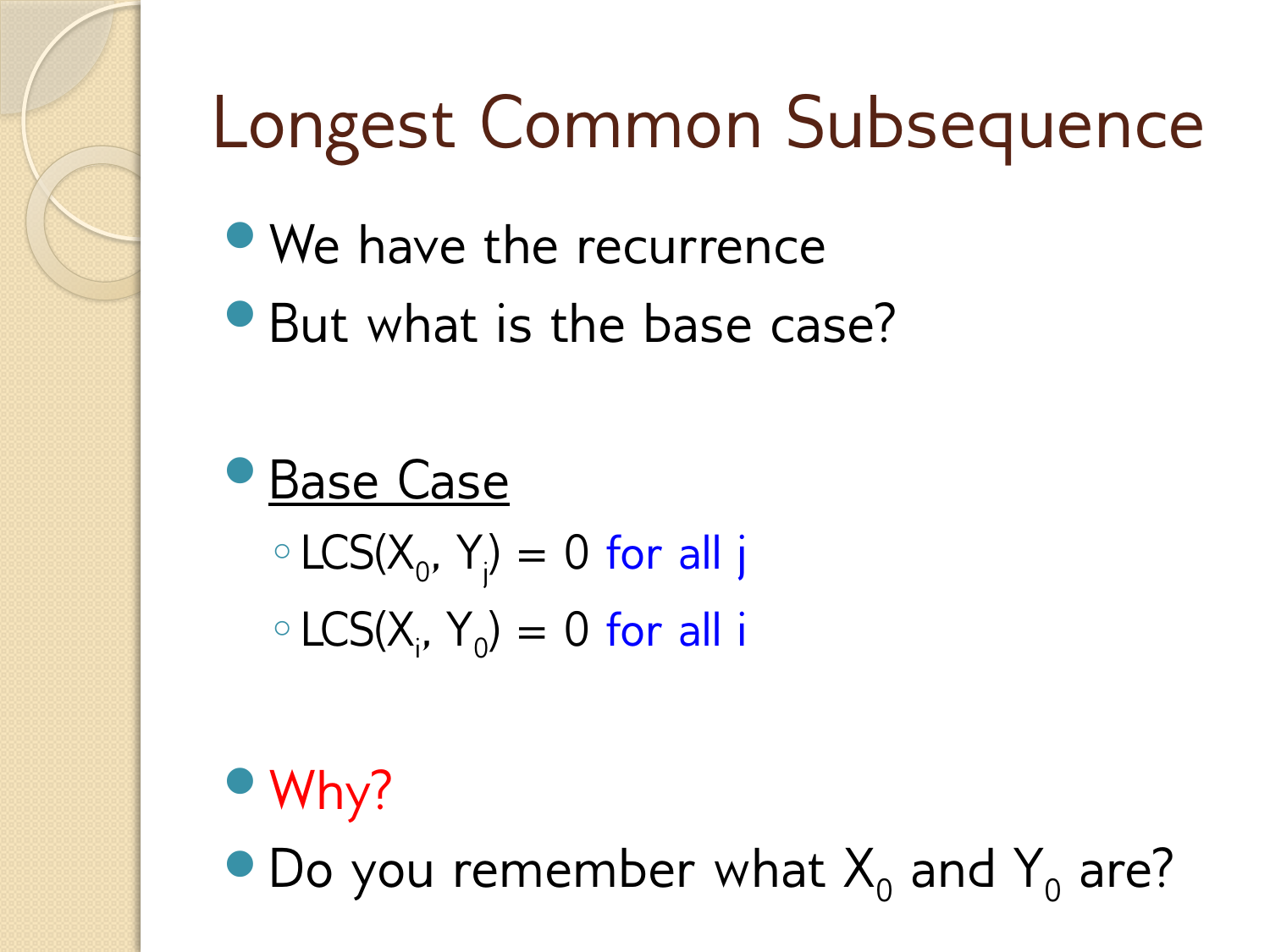

# Longest Common Subsequence
We have the recurrence
But what is the base case?

Base Case
LCS(X0, Yj) = 0 for all j
LCS(Xi, Y0) = 0 for all i

Why?
Do you remember what X0 and Y0 are?